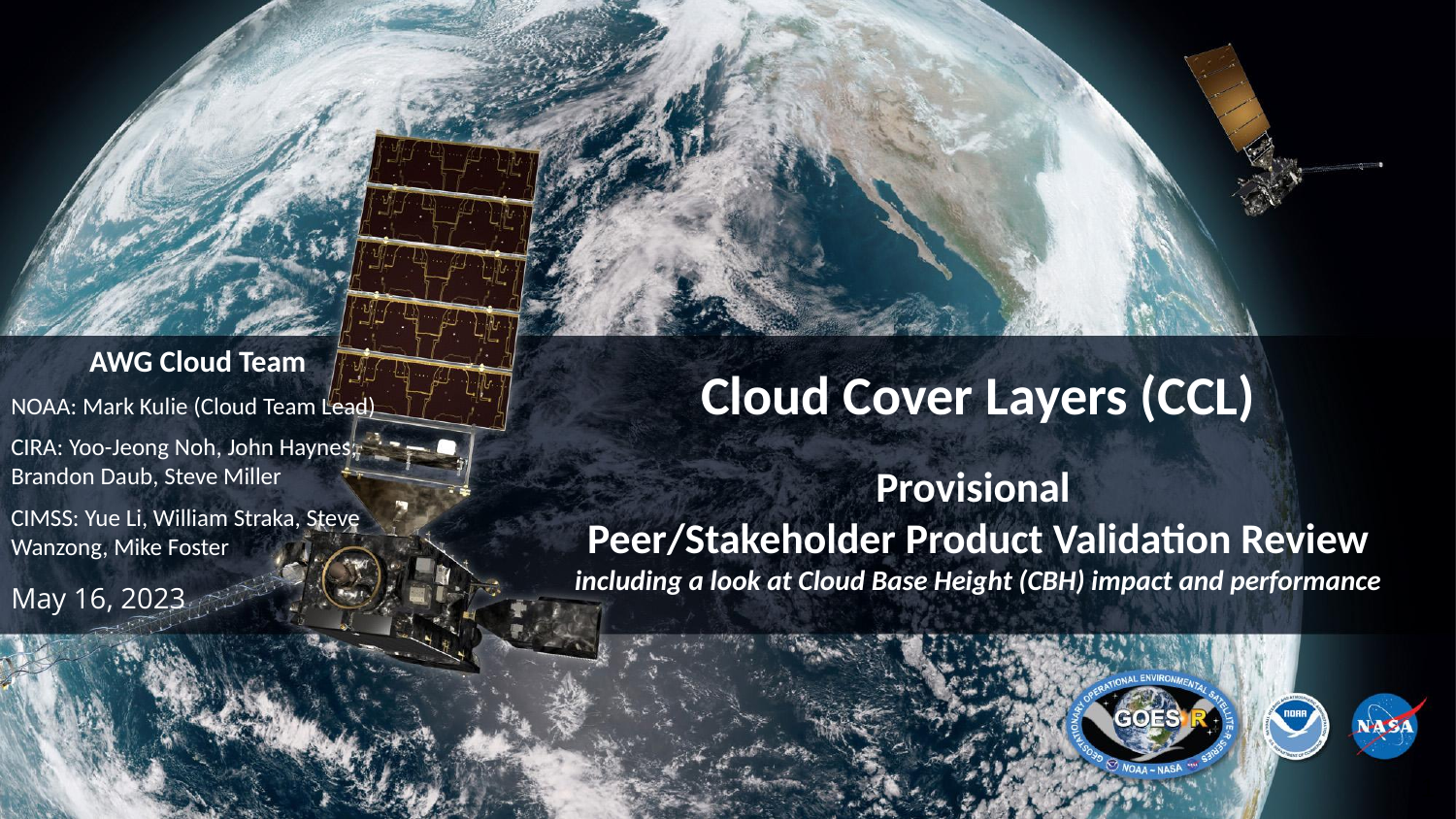

Cloud Cover Layers (CCL)

Provisional
Peer/Stakeholder Product Validation Review
including a look at Cloud Base Height (CBH) impact and performance
AWG Cloud Team
NOAA: Mark Kulie (Cloud Team Lead)
CIRA: Yoo-Jeong Noh, John Haynes, Brandon Daub, Steve Miller
CIMSS: Yue Li, William Straka, Steve Wanzong, Mike Foster
May 16, 2023

1